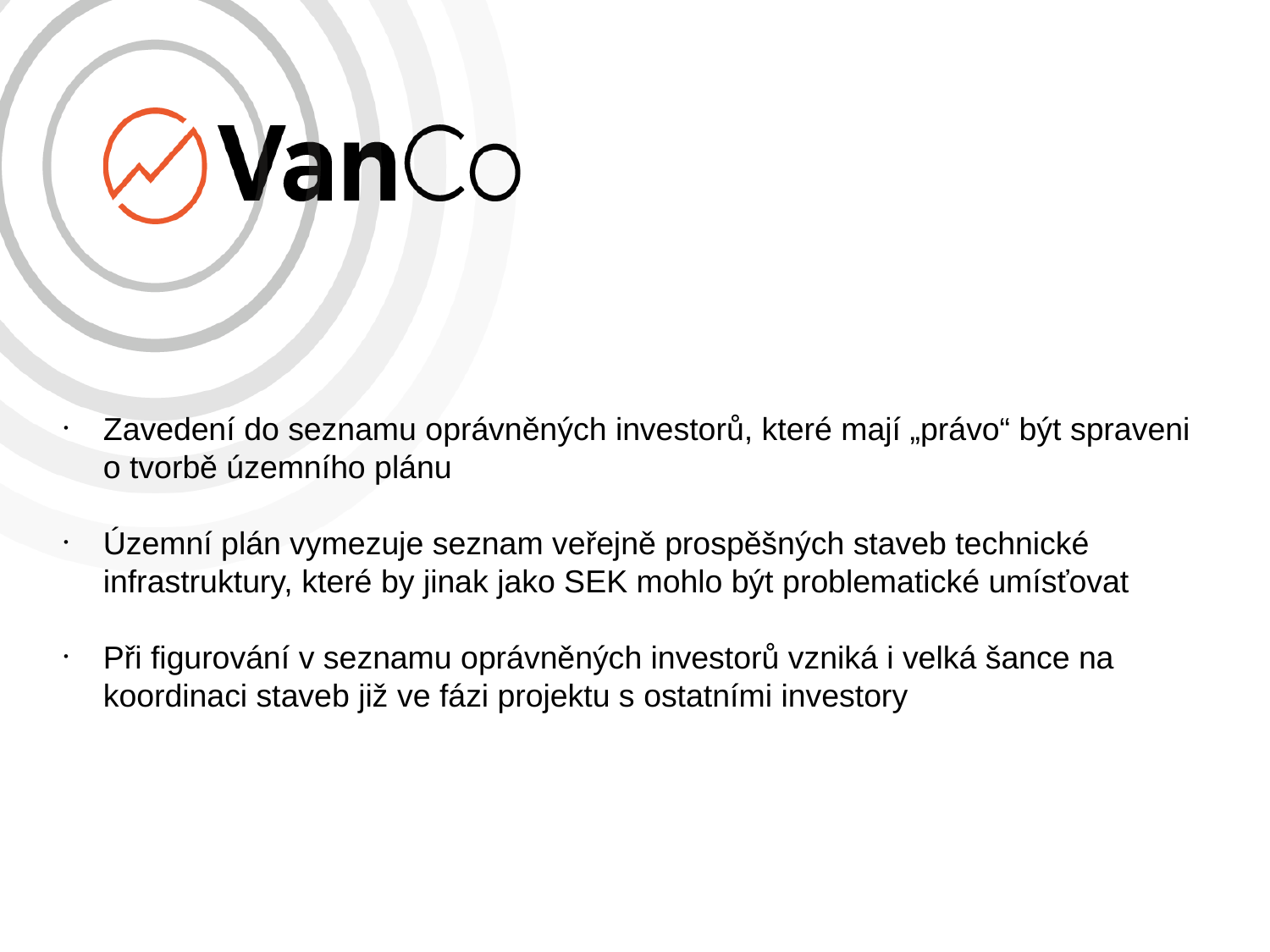

# Zavedení do seznamu oprávněných investorů, které mají „právo“ být spraveni o tvorbě územního plánu

Územní plán vymezuje seznam veřejně prospěšných staveb technické infrastruktury, které by jinak jako SEK mohlo být problematické umísťovat

Při figurování v seznamu oprávněných investorů vzniká i velká šance na koordinaci staveb již ve fázi projektu s ostatními investory